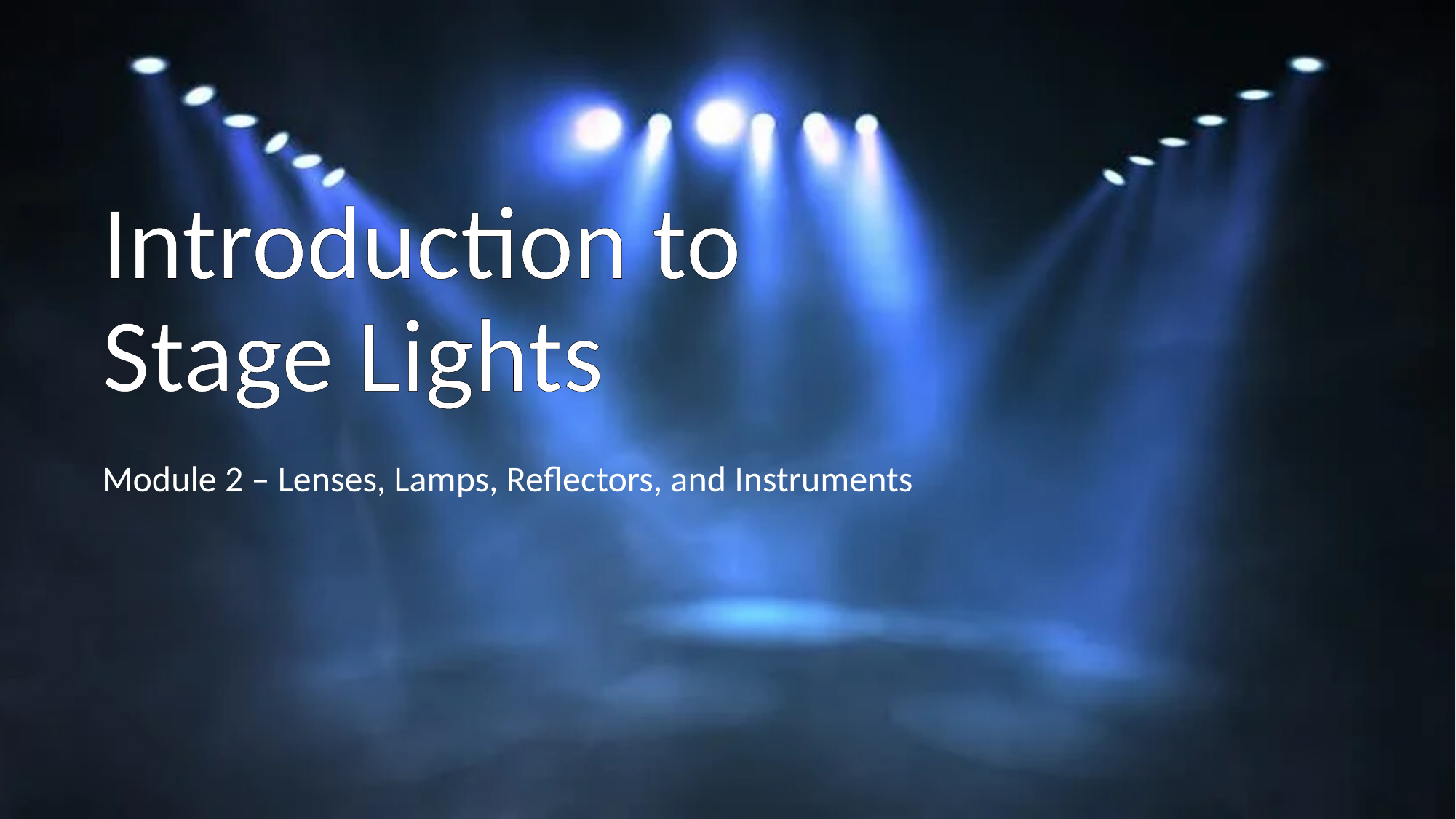

# Introduction to Stage Lights
Module 2 – Lenses, Lamps, Reflectors, and Instruments